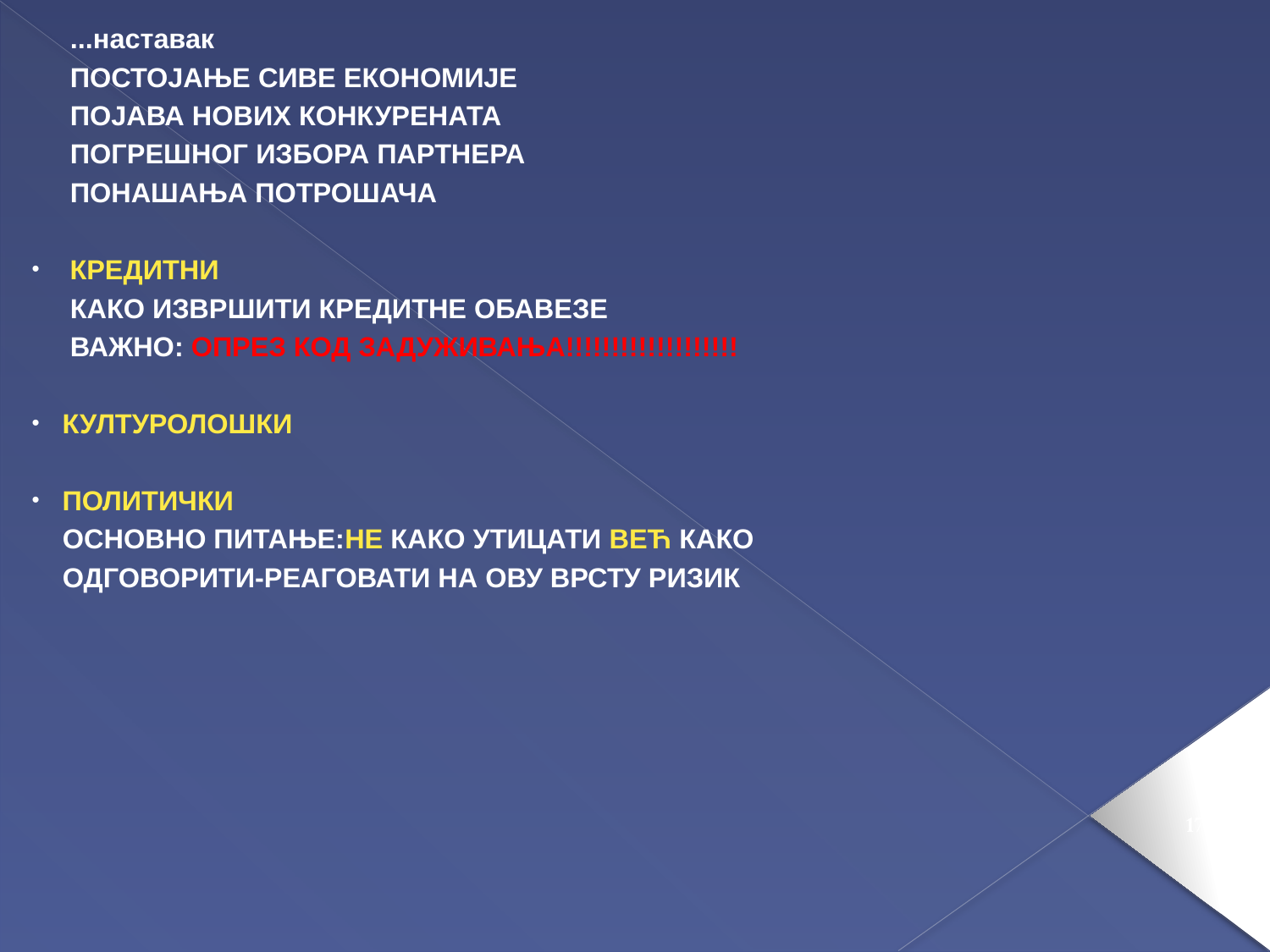

...наставак
     ПОСТОЈАЊЕ СИВЕ ЕКОНОМИЈЕ
     ПОЈАВА НОВИХ КОНКУРЕНАТА
     ПОГРЕШНОГ ИЗБОРА ПАРТНЕРА
     ПОНАШАЊА ПОТРОШАЧА

   КРЕДИТНИ
     КАКО ИЗВРШИТИ КРЕДИТНЕ ОБАВЕЗЕ
     ВАЖНО: ОПРЕЗ КОД ЗАДУЖИВАЊА!!!!!!!!!!!!!!!!!!!

  КУЛТУРОЛОШКИ

  ПОЛИТИЧКИ
    ОСНОВНО ПИТАЊЕ:НЕ КАКО УТИЦАТИ ВЕЋ КАКО
    ОДГОВОРИТИ-РЕАГОВАТИ НА ОВУ ВРСТУ РИЗИК

172